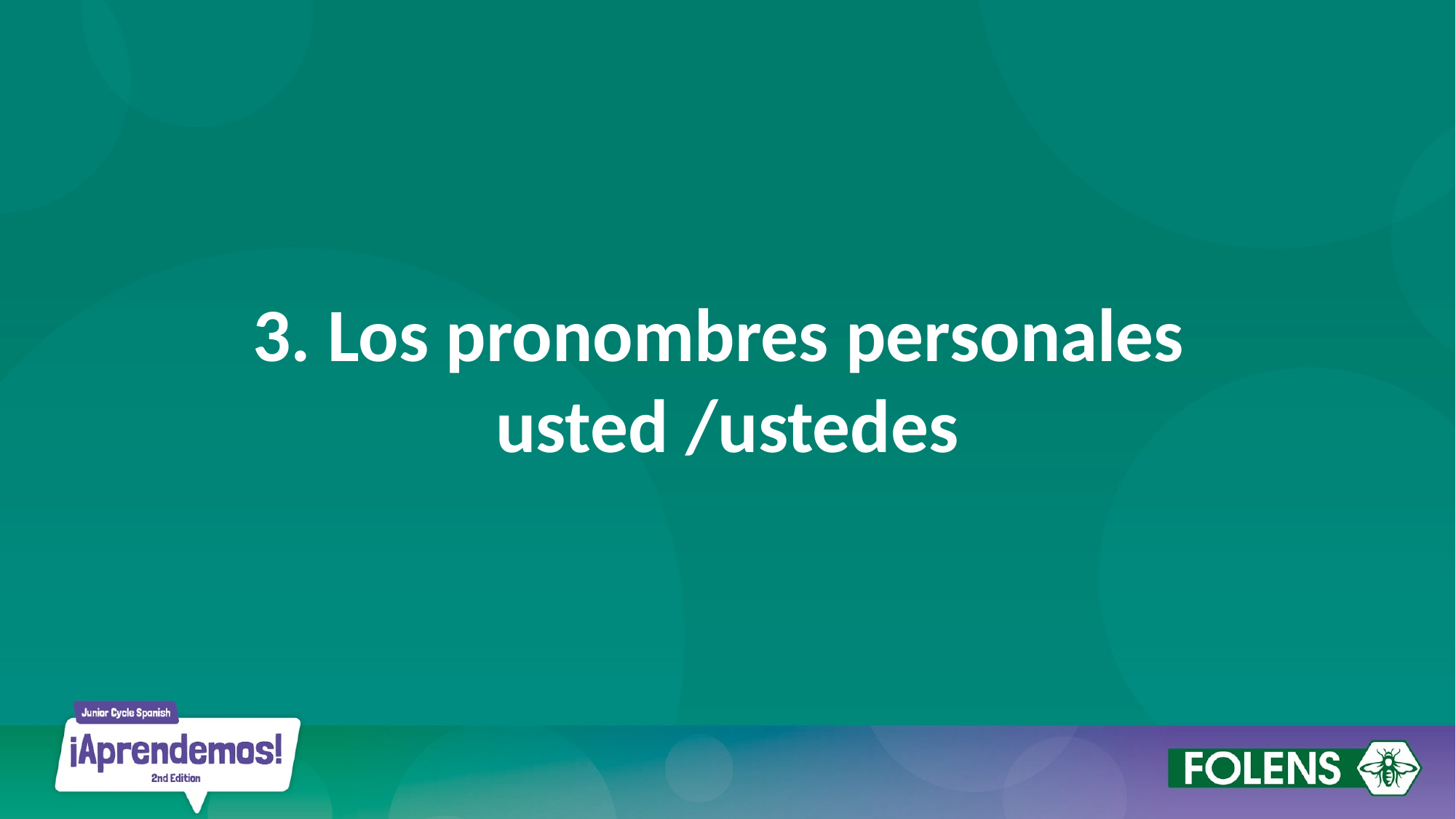

# 3. Los pronombres personales usted /ustedes